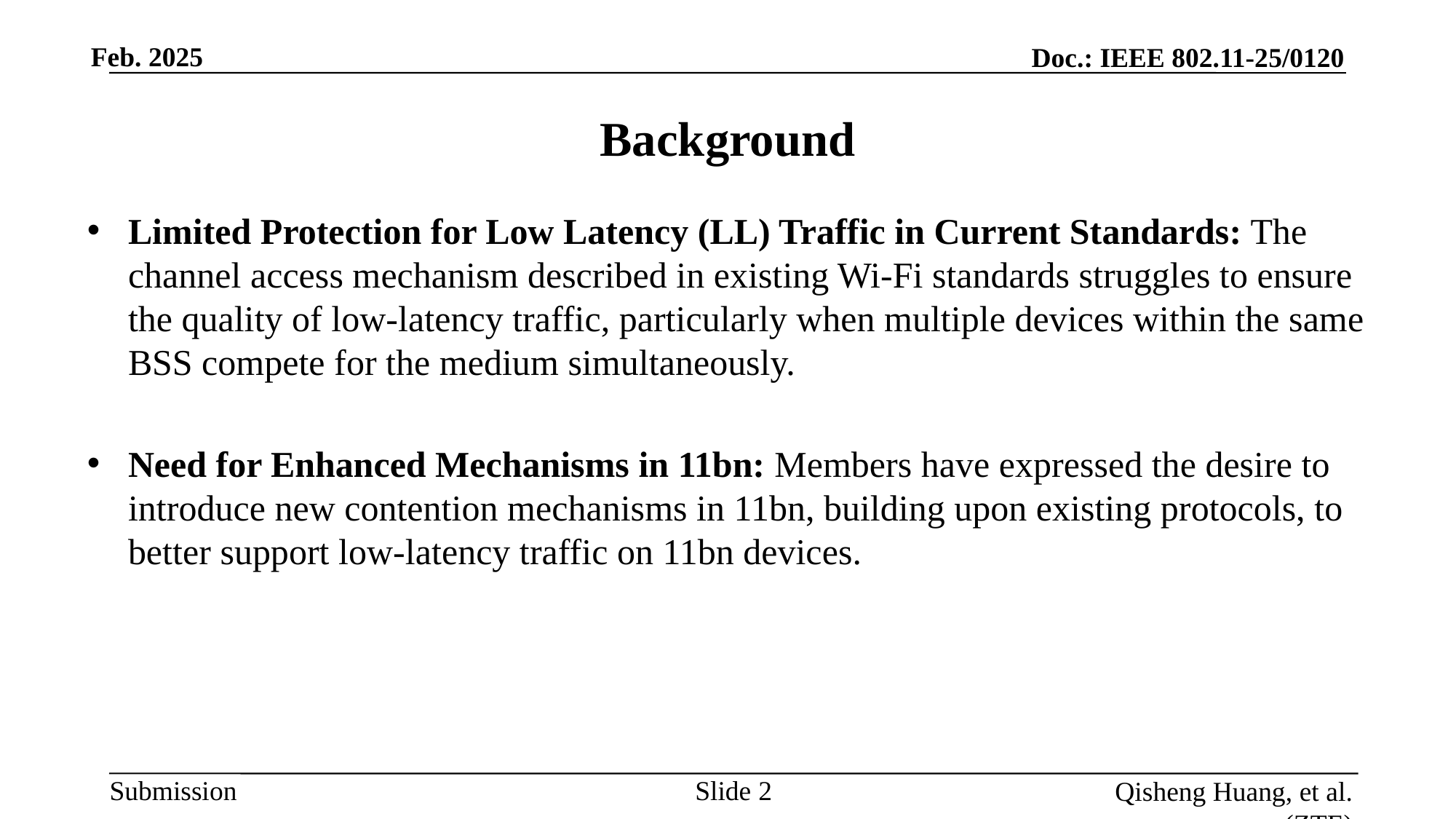

Background
Limited Protection for Low Latency (LL) Traffic in Current Standards: The channel access mechanism described in existing Wi-Fi standards struggles to ensure the quality of low-latency traffic, particularly when multiple devices within the same BSS compete for the medium simultaneously.

Need for Enhanced Mechanisms in 11bn: Members have expressed the desire to introduce new contention mechanisms in 11bn, building upon existing protocols, to better support low-latency traffic on 11bn devices.
Slide 2
Qisheng Huang, et al. (ZTE)